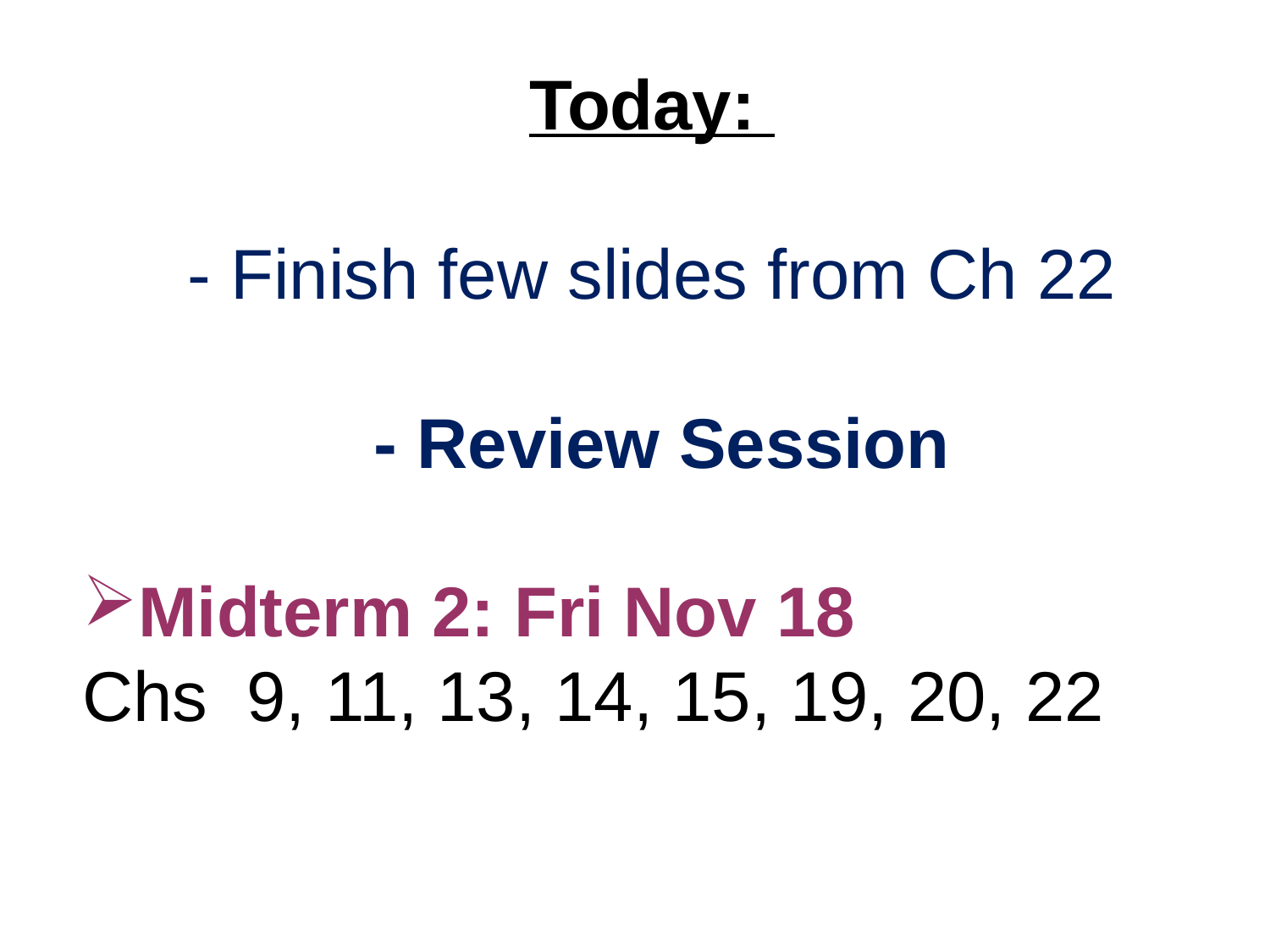

Today:

- Finish few slides from Ch 22

 - Review Session

Midterm 2: Fri Nov 18
Chs  9, 11, 13, 14, 15, 19, 20, 22